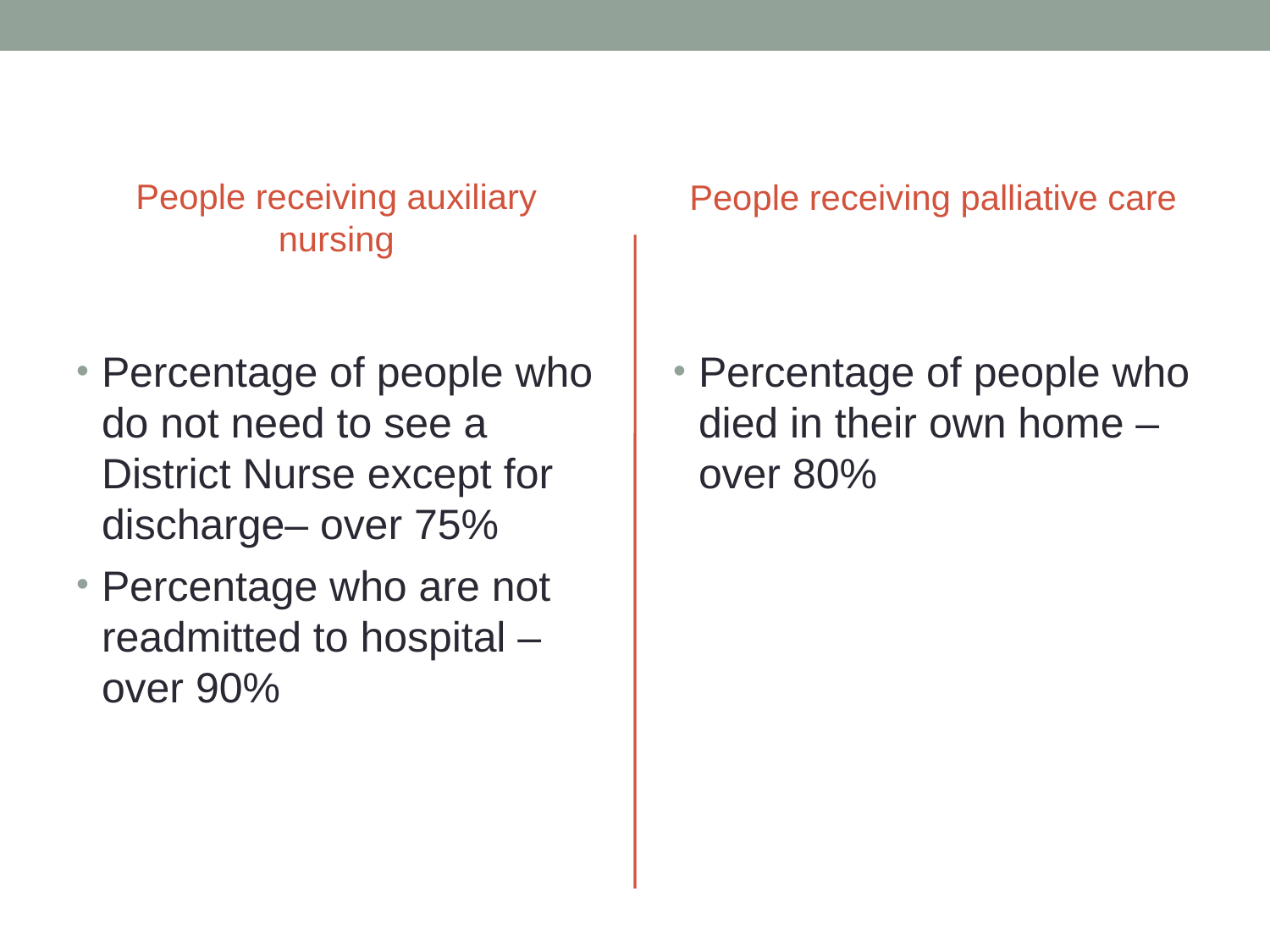

#
People receiving palliative care
People receiving auxiliary nursing
Percentage of people who do not need to see a District Nurse except for discharge– over 75%
Percentage who are not readmitted to hospital – over 90%

Percentage of people who died in their own home – over 80%